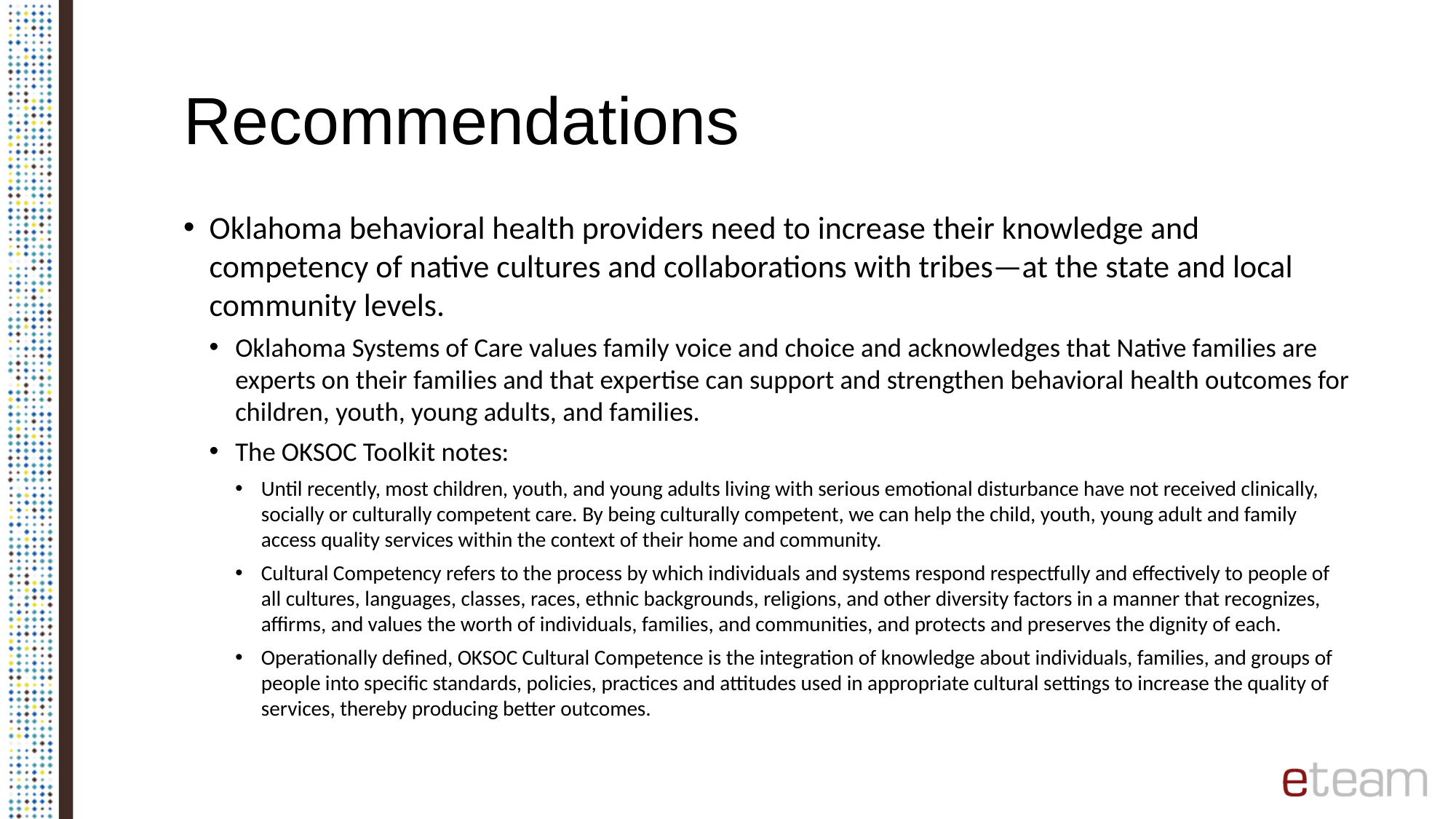

# Recommendations
Oklahoma behavioral health providers need to increase their knowledge and competency of native cultures and collaborations with tribes—at the state and local community levels.
Oklahoma Systems of Care values family voice and choice and acknowledges that Native families are experts on their families and that expertise can support and strengthen behavioral health outcomes for children, youth, young adults, and families.
The OKSOC Toolkit notes:
Until recently, most children, youth, and young adults living with serious emotional disturbance have not received clinically, socially or culturally competent care. By being culturally competent, we can help the child, youth, young adult and family access quality services within the context of their home and community.
Cultural Competency refers to the process by which individuals and systems respond respectfully and effectively to people of all cultures, languages, classes, races, ethnic backgrounds, religions, and other diversity factors in a manner that recognizes, affirms, and values the worth of individuals, families, and communities, and protects and preserves the dignity of each.
Operationally defined, OKSOC Cultural Competence is the integration of knowledge about individuals, families, and groups of people into specific standards, policies, practices and attitudes used in appropriate cultural settings to increase the quality of services, thereby producing better outcomes.